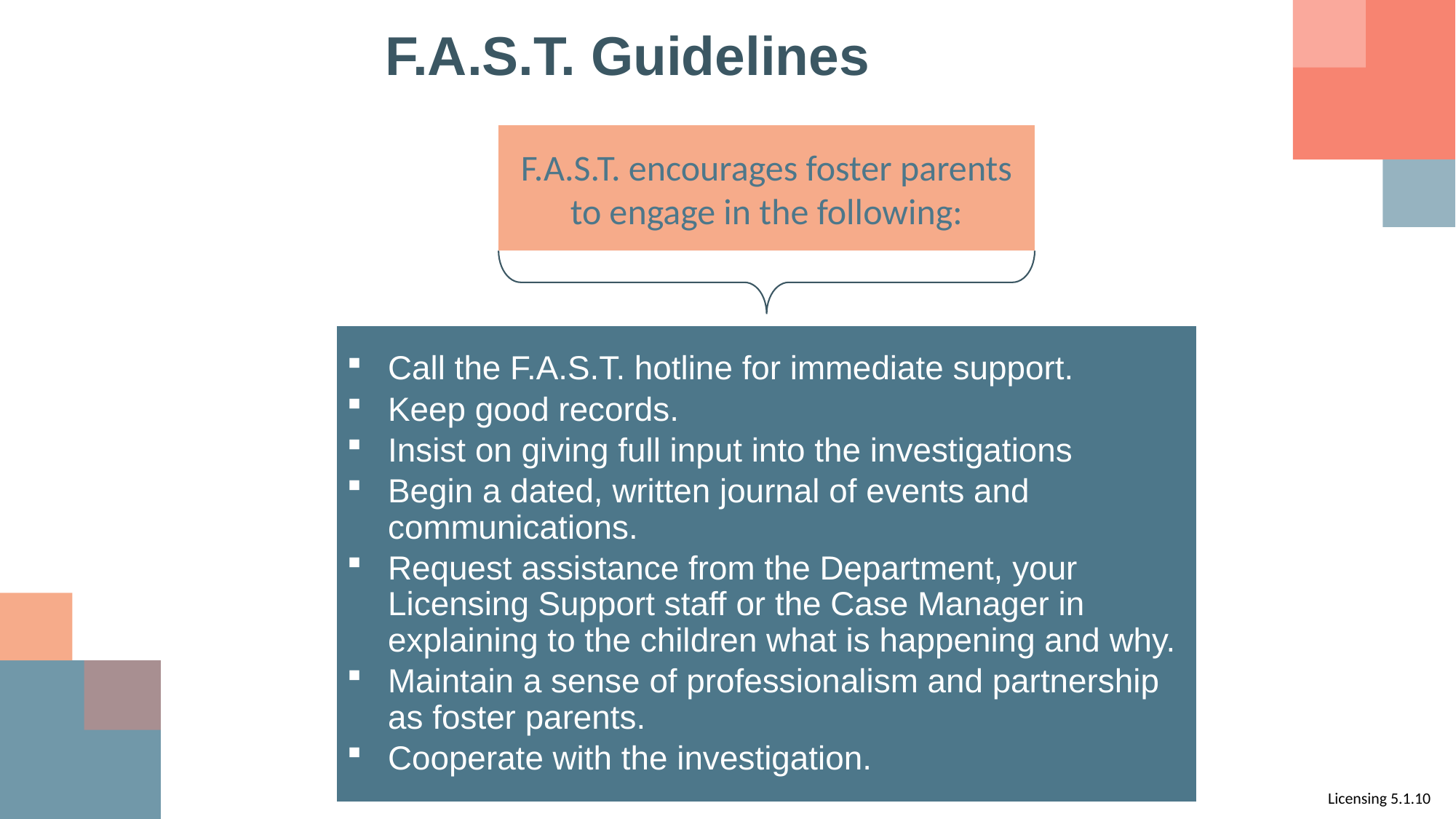

# F.A.S.T. Guidelines
F.A.S.T. encourages foster parents to engage in the following:

Call the F.A.S.T. hotline for immediate support.
Keep good records.
Insist on giving full input into the investigations
Begin a dated, written journal of events and communications.
Request assistance from the Department, your Licensing Support staff or the Case Manager in explaining to the children what is happening and why.
Maintain a sense of professionalism and partnership as foster parents.
Cooperate with the investigation.
Licensing 5.1.10